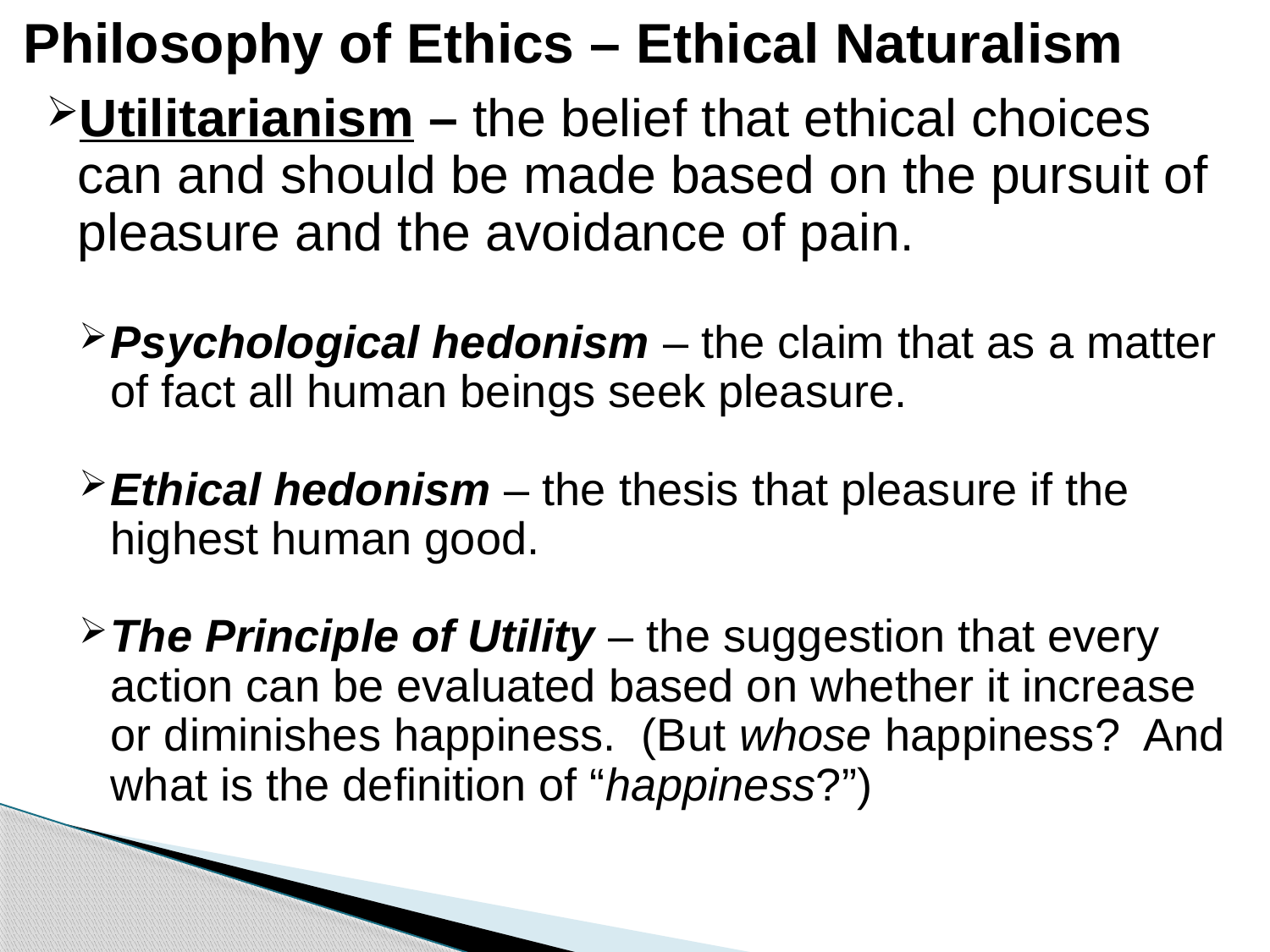

# Philosophy of Ethics – Ethical Naturalism
Utilitarianism – the belief that ethical choices can and should be made based on the pursuit of pleasure and the avoidance of pain.

Psychological hedonism – the claim that as a matter of fact all human beings seek pleasure.

Ethical hedonism – the thesis that pleasure if the highest human good.

The Principle of Utility – the suggestion that every action can be evaluated based on whether it increase or diminishes happiness.  (But whose happiness?  And what is the definition of “happiness?”)